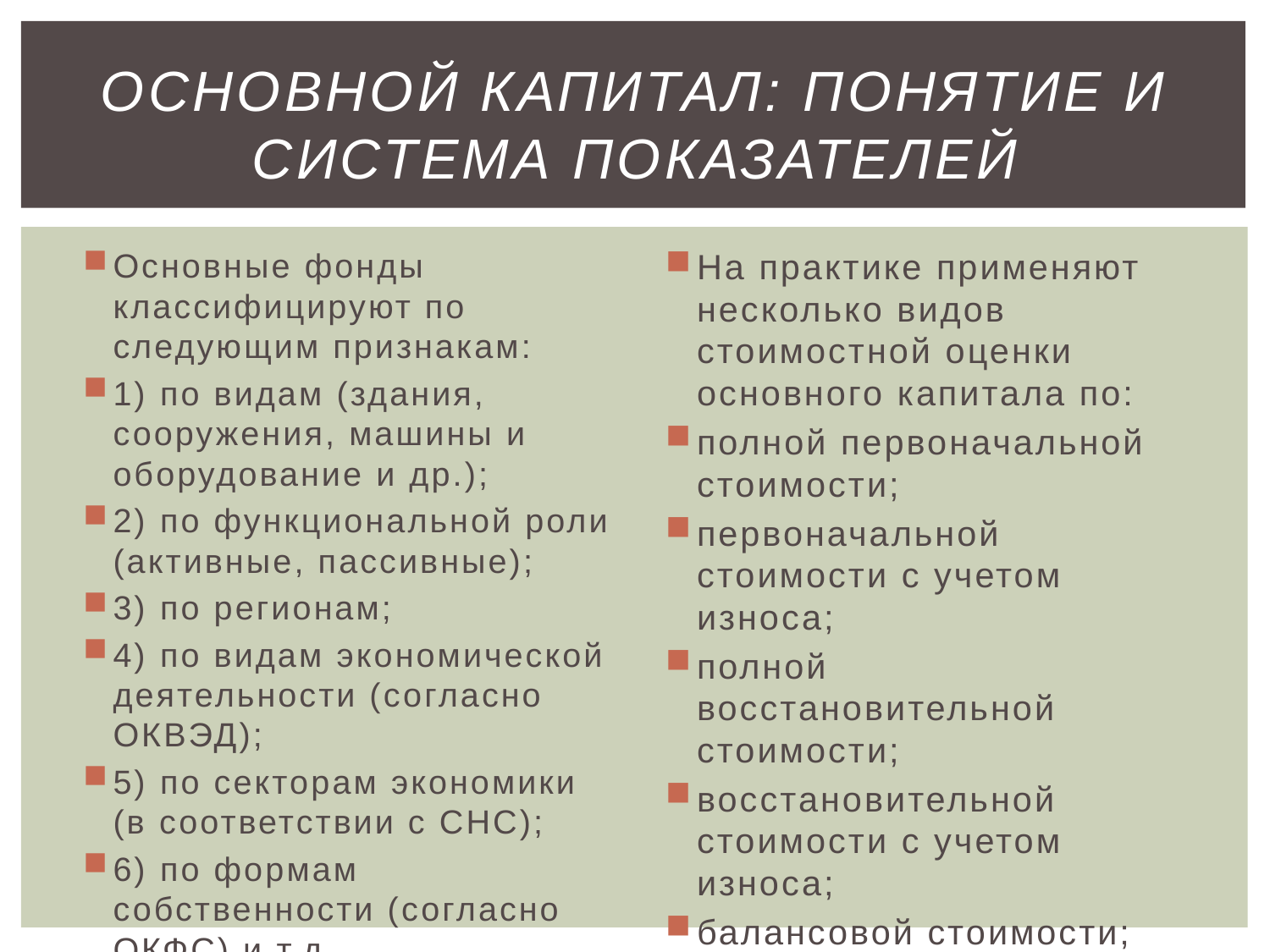

# Основной капитал: понятие и система показателей
Основные фонды классифицируют по следующим признакам:
1) по видам (здания, сооружения, машины и оборудование и др.);
2) по функциональной роли (активные, пассивные);
3) по регионам;
4) по видам экономической деятельности (согласно ОКВЭД);
5) по секторам экономики (в соответствии с СНС);
6) по формам собственности (согласно ОКФС) и т.д.

На практике применяют несколько видов стоимостной оценки основного капитала по:
полной первоначальной стоимости;
первоначальной стоимости с учетом износа;
полной восстановительной стоимости;
восстановительной стоимости с учетом износа;
балансовой стоимости;
рыночной стоимости.